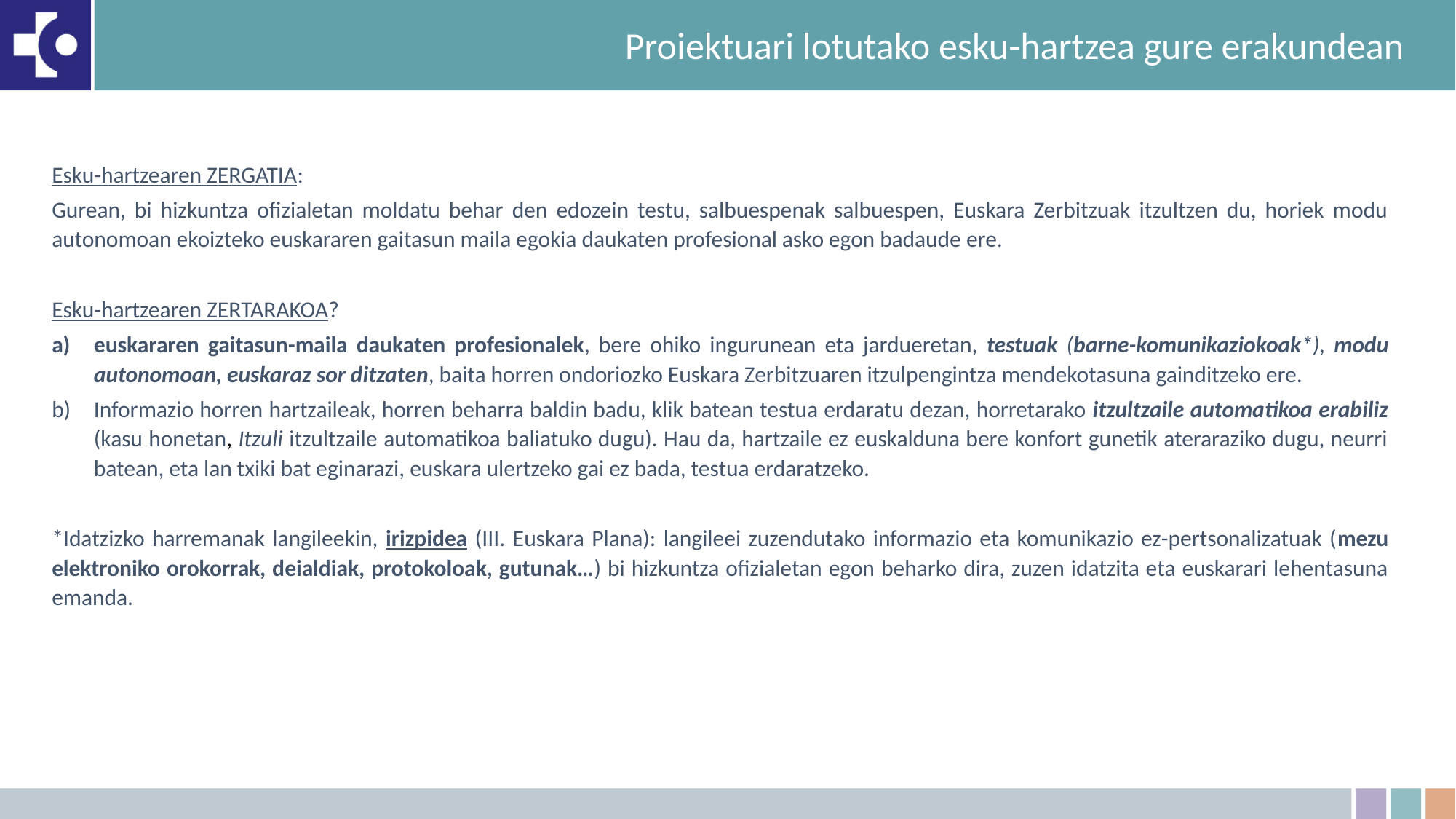

# Proiektuari lotutako esku-hartzea gure erakundean
Esku-hartzearen ZERGATIA:
Gurean, bi hizkuntza ofizialetan moldatu behar den edozein testu, salbuespenak salbuespen, Euskara Zerbitzuak itzultzen du, horiek modu autonomoan ekoizteko euskararen gaitasun maila egokia daukaten profesional asko egon badaude ere.

Esku-hartzearen ZERTARAKOA?
euskararen gaitasun-maila daukaten profesionalek, bere ohiko ingurunean eta jardueretan, testuak (barne-komunikaziokoak*), modu autonomoan, euskaraz sor ditzaten, baita horren ondoriozko Euskara Zerbitzuaren itzulpengintza mendekotasuna gainditzeko ere.
Informazio horren hartzaileak, horren beharra baldin badu, klik batean testua erdaratu dezan, horretarako itzultzaile automatikoa erabiliz (kasu honetan, Itzuli itzultzaile automatikoa baliatuko dugu). Hau da, hartzaile ez euskalduna bere konfort gunetik ateraraziko dugu, neurri batean, eta lan txiki bat eginarazi, euskara ulertzeko gai ez bada, testua erdaratzeko.

*Idatzizko harremanak langileekin, irizpidea (III. Euskara Plana): langileei zuzendutako informazio eta komunikazio ez-pertsonalizatuak (mezu elektroniko orokorrak, deialdiak, protokoloak, gutunak…) bi hizkuntza ofizialetan egon beharko dira, zuzen idatzita eta euskarari lehentasuna emanda.